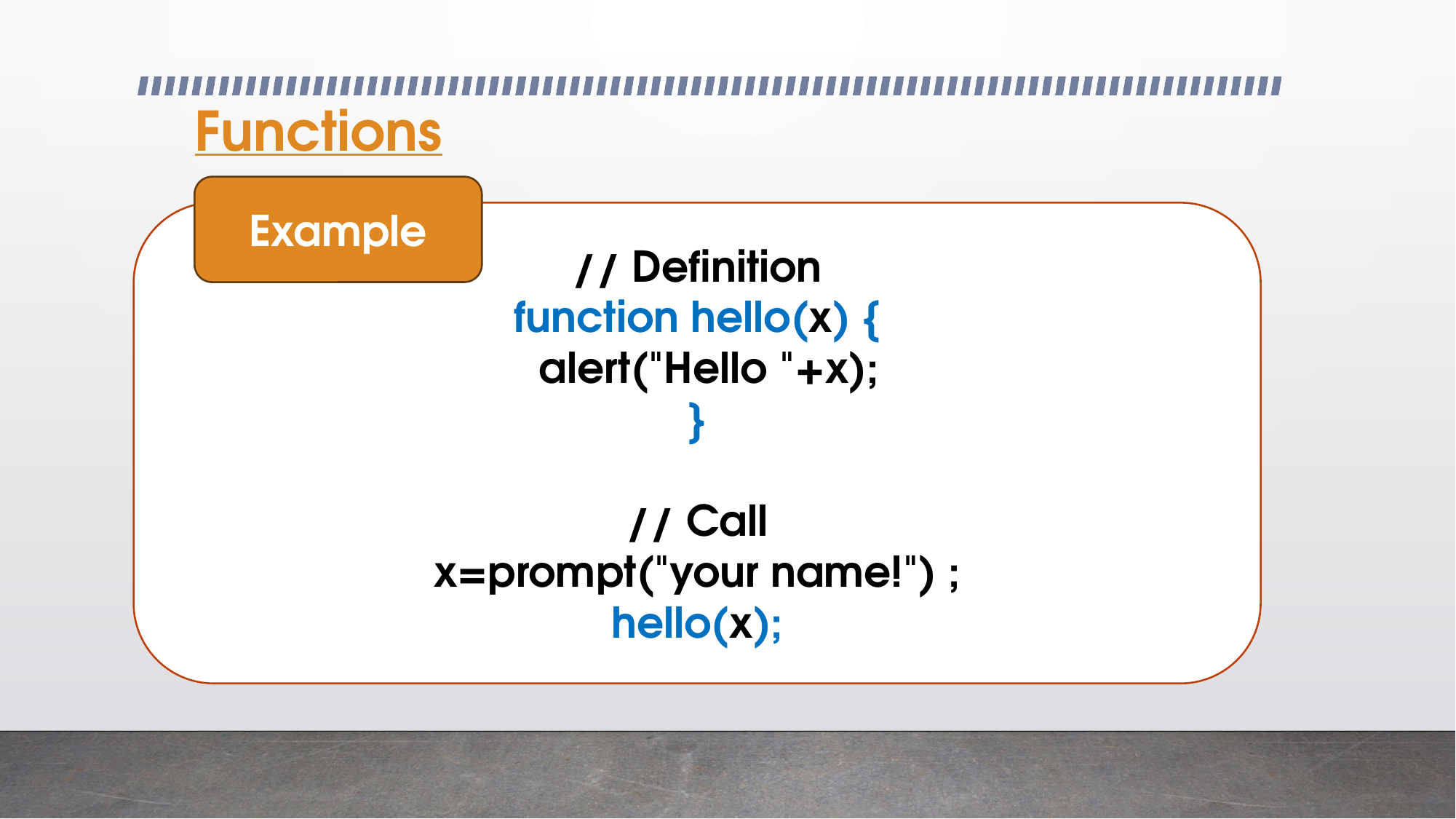

# Functions
Example
// Definition
function hello(x) {
  alert("Hello "+x);
}

// Call
x=prompt("your name!") ;
hello(x);